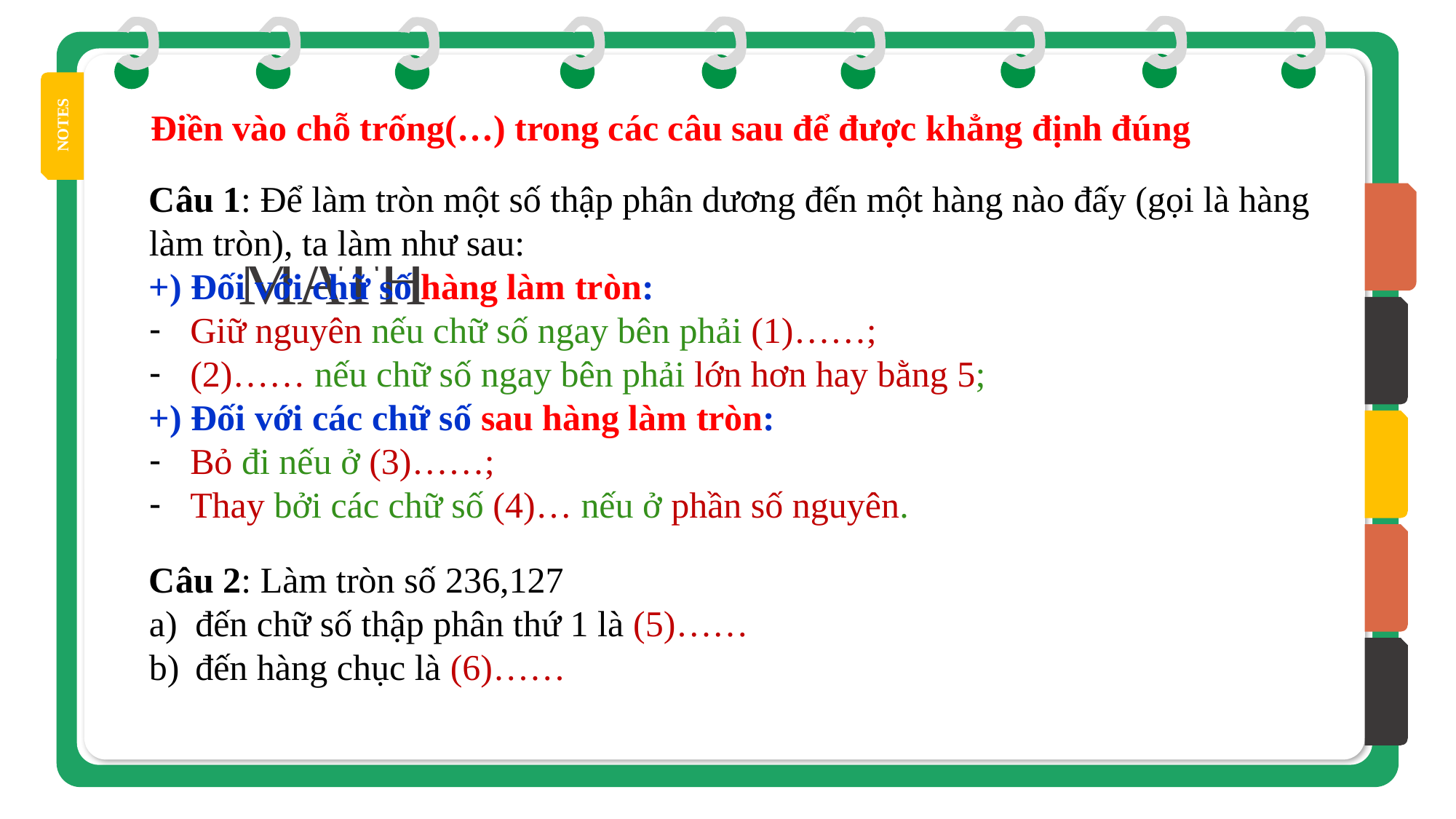

Điền vào chỗ trống(…) trong các câu sau để được khẳng định đúng
NOTES
Câu 1: Để làm tròn một số thập phân dương đến một hàng nào đấy (gọi là hàng làm tròn), ta làm như sau:
+) Đối với chữ số hàng làm tròn:
Giữ nguyên nếu chữ số ngay bên phải (1)……;
(2)…… nếu chữ số ngay bên phải lớn hơn hay bằng 5;
+) Đối với các chữ số sau hàng làm tròn:
Bỏ đi nếu ở (3)……;
Thay bởi các chữ số (4)… nếu ở phần số nguyên.

MATH
Câu 2: Làm tròn số 236,127
đến chữ số thập phân thứ 1 là (5)……
đến hàng chục là (6)……